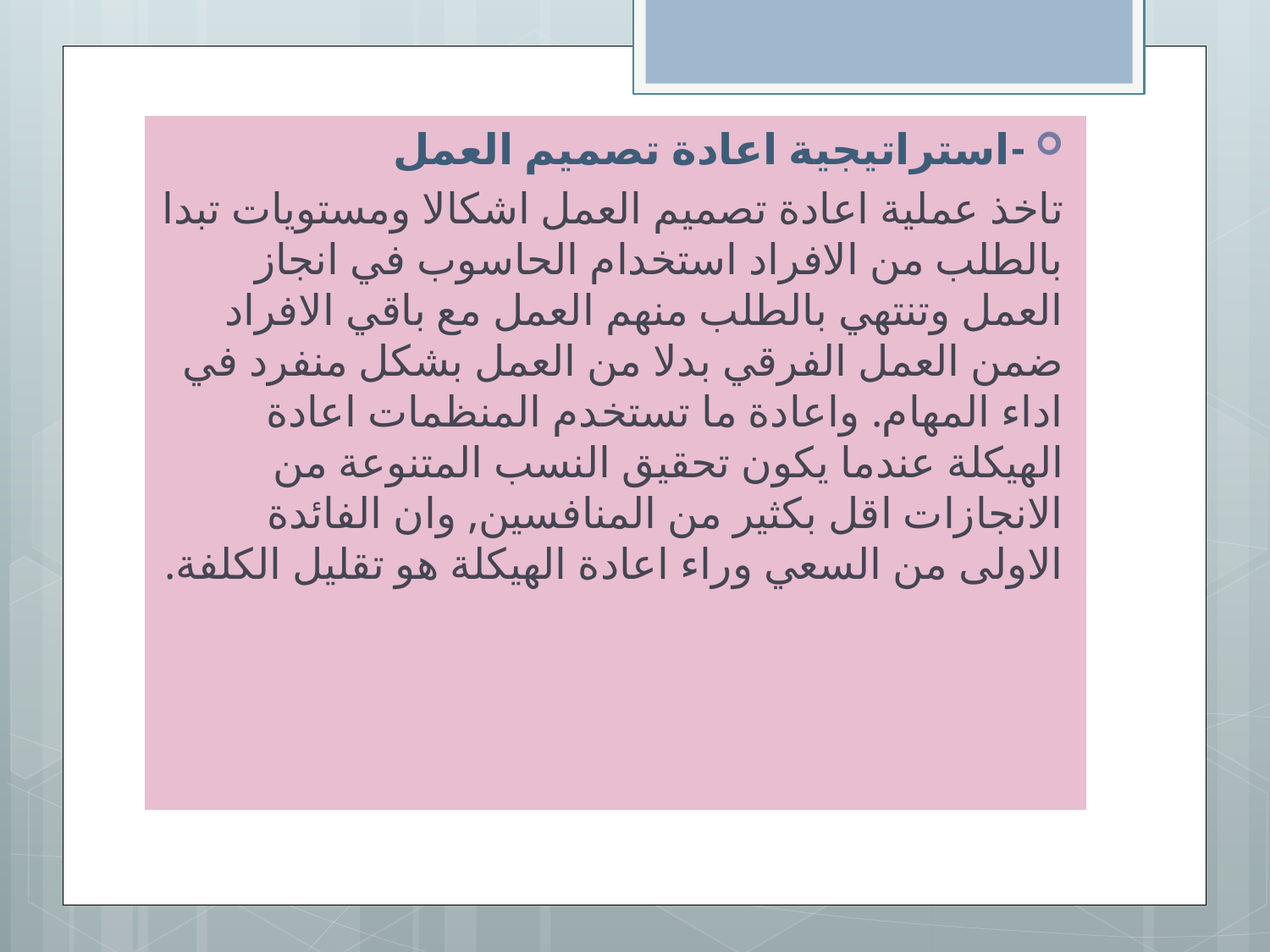

-استراتيجية اعادة تصميم العمل
تاخذ عملية اعادة تصميم العمل اشكالا ومستويات تبدا بالطلب من الافراد استخدام الحاسوب في انجاز العمل وتنتهي بالطلب منهم العمل مع باقي الافراد ضمن العمل الفرقي بدلا من العمل بشكل منفرد في اداء المهام. واعادة ما تستخدم المنظمات اعادة الهيكلة عندما يكون تحقيق النسب المتنوعة من الانجازات اقل بكثير من المنافسين, وان الفائدة الاولى من السعي وراء اعادة الهيكلة هو تقليل الكلفة.